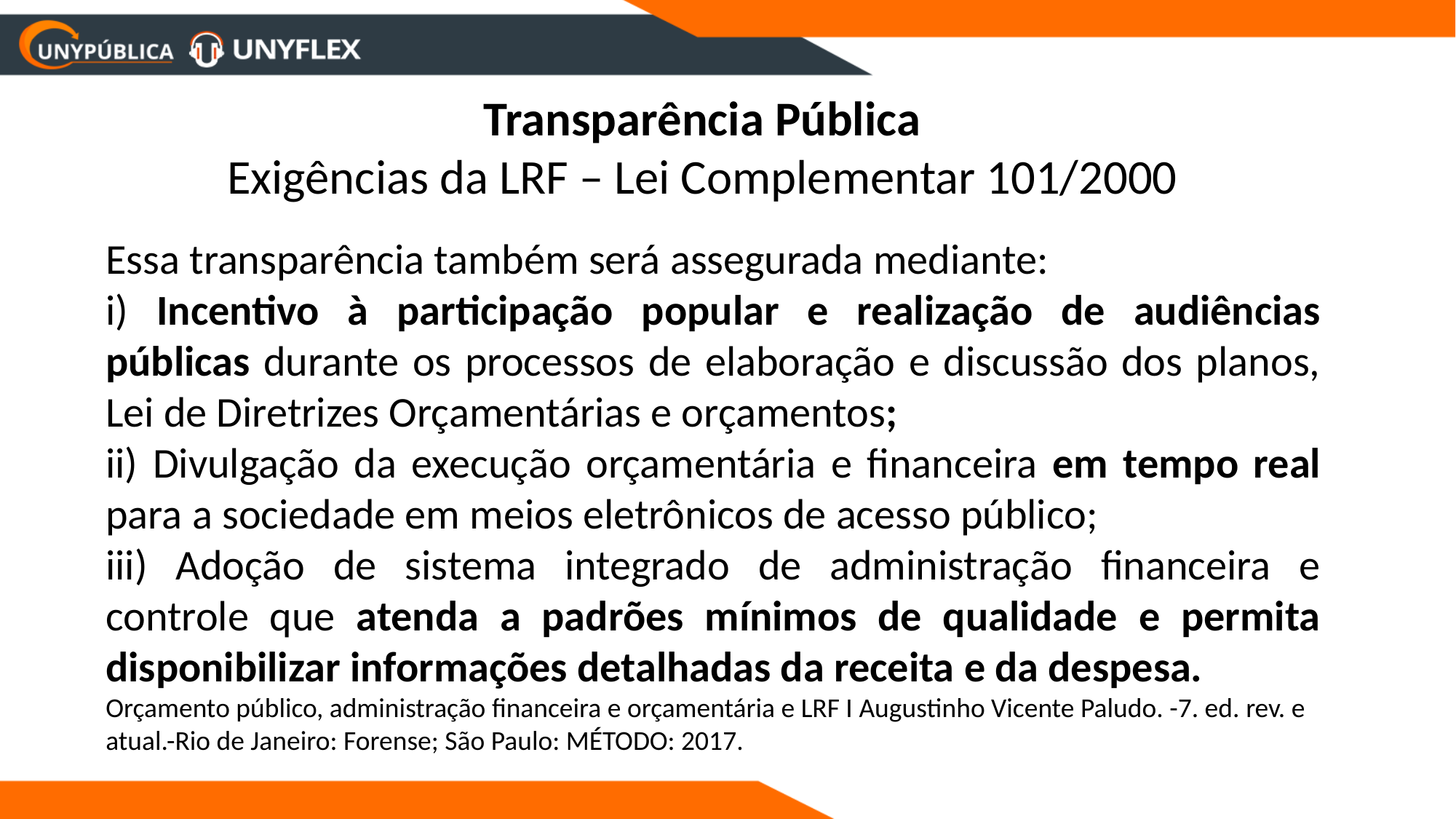

Transparência Pública
Exigências da LRF – Lei Complementar 101/2000
Essa transparência também será assegurada mediante:
i) Incentivo à participação popular e realização de audiências públicas durante os processos de elaboração e discussão dos planos, Lei de Diretrizes Orçamentárias e orçamentos;
ii) Divulgação da execução orçamentária e financeira em tempo real para a sociedade em meios eletrônicos de acesso público;
iii) Adoção de sistema integrado de administração financeira e controle que atenda a padrões mínimos de qualidade e permita disponibilizar informações detalhadas da receita e da despesa.
Orçamento público, administração financeira e orçamentária e LRF I Augustinho Vicente Paludo. -7. ed. rev. e atual.-Rio de Janeiro: Forense; São Paulo: MÉTODO: 2017.